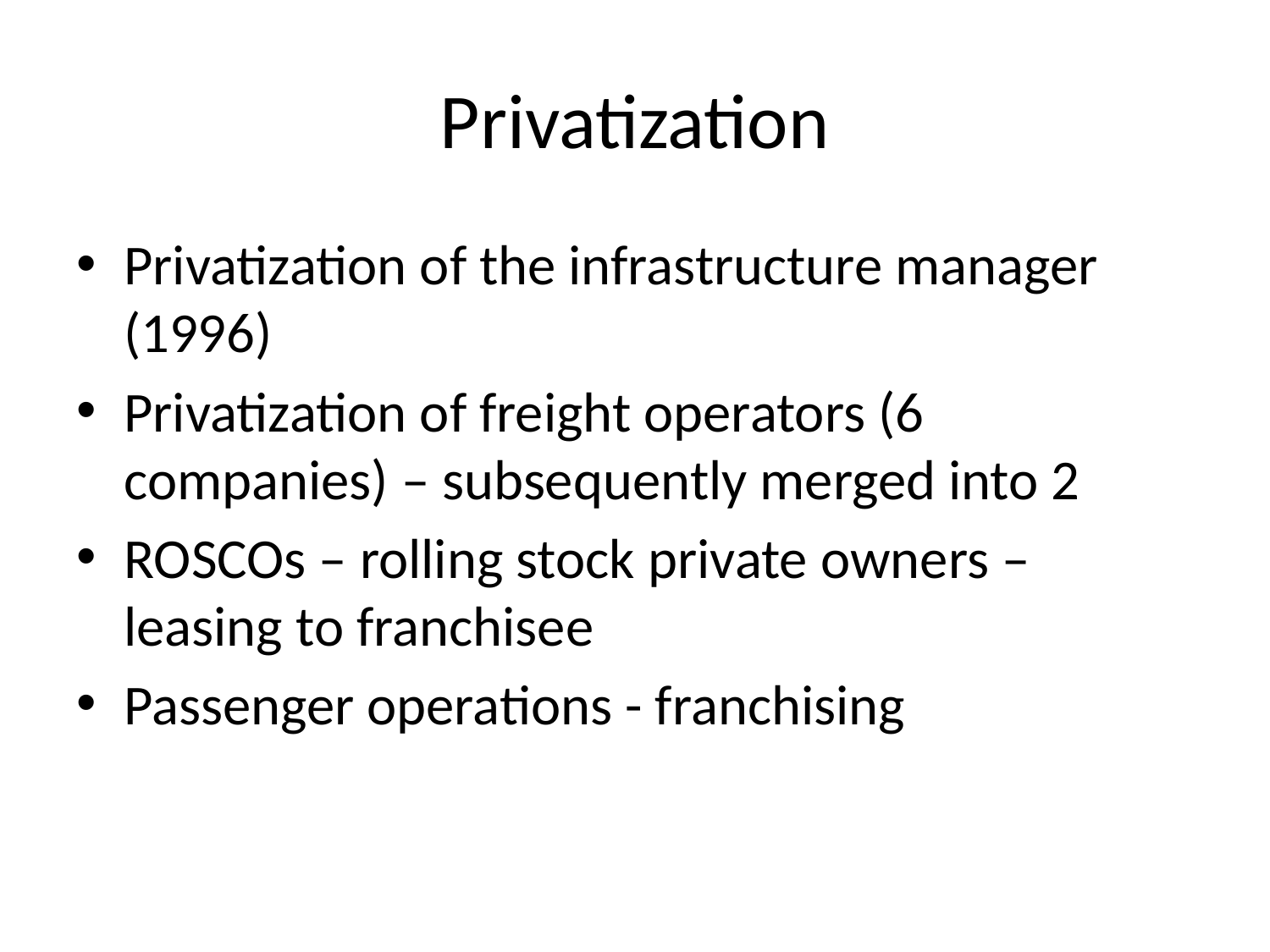

# Privatization
Privatization of the infrastructure manager (1996)
Privatization of freight operators (6 companies) – subsequently merged into 2
ROSCOs – rolling stock private owners – leasing to franchisee
Passenger operations - franchising